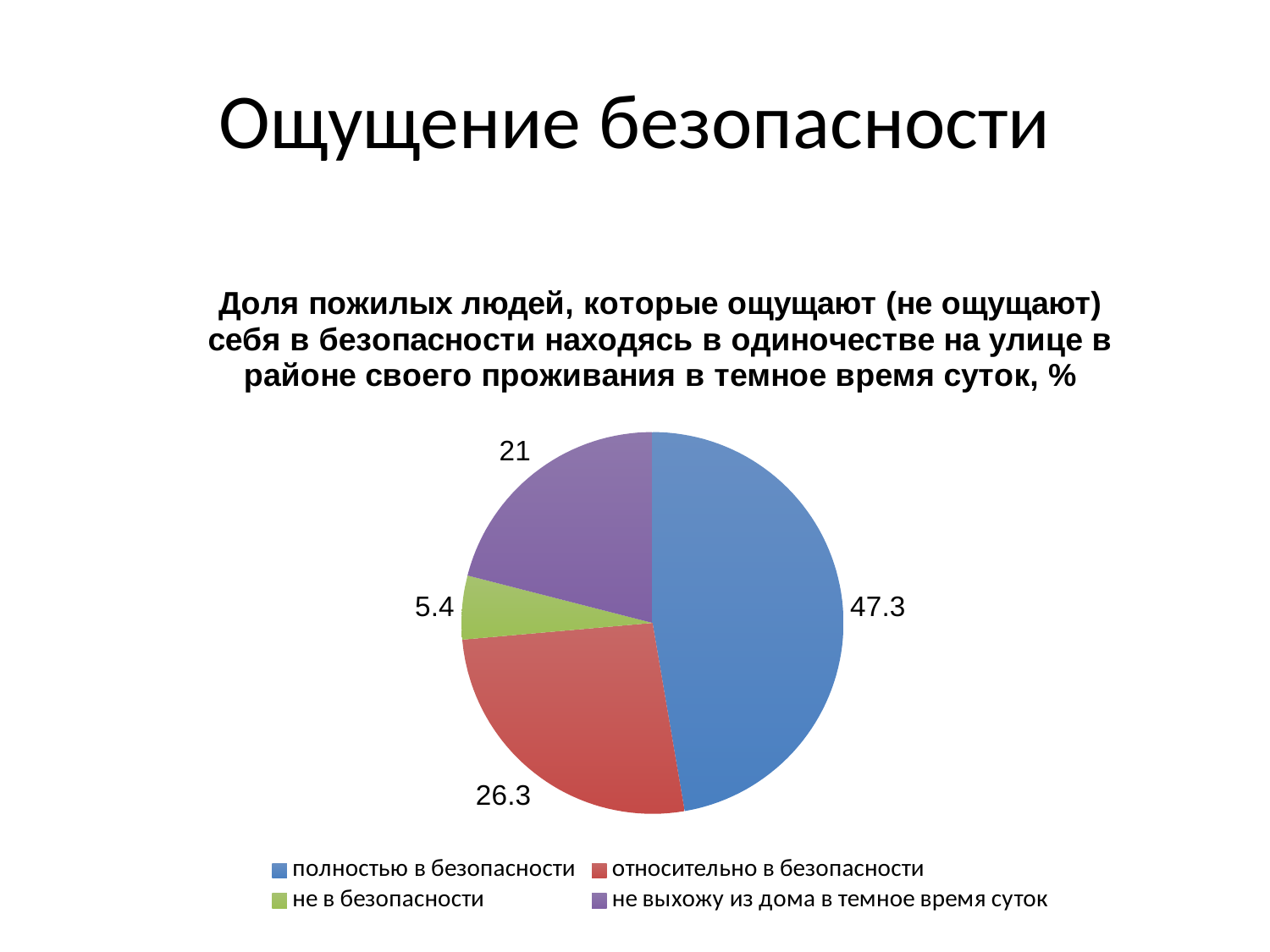

# Ощущение безопасности

### Chart: Доля пожилых людей, которые ощущают (не ощущают) себя в безопасности находясь в одиночестве на улице в районе своего проживания в темное время суток, %

| Category |  |
|---|---|
| полностью в безопасности | 47.3 |
| относительно в безопасности | 26.3 |
| не в безопасности | 5.4 |
| не выхожу из дома в темное время суток | 21.0 |